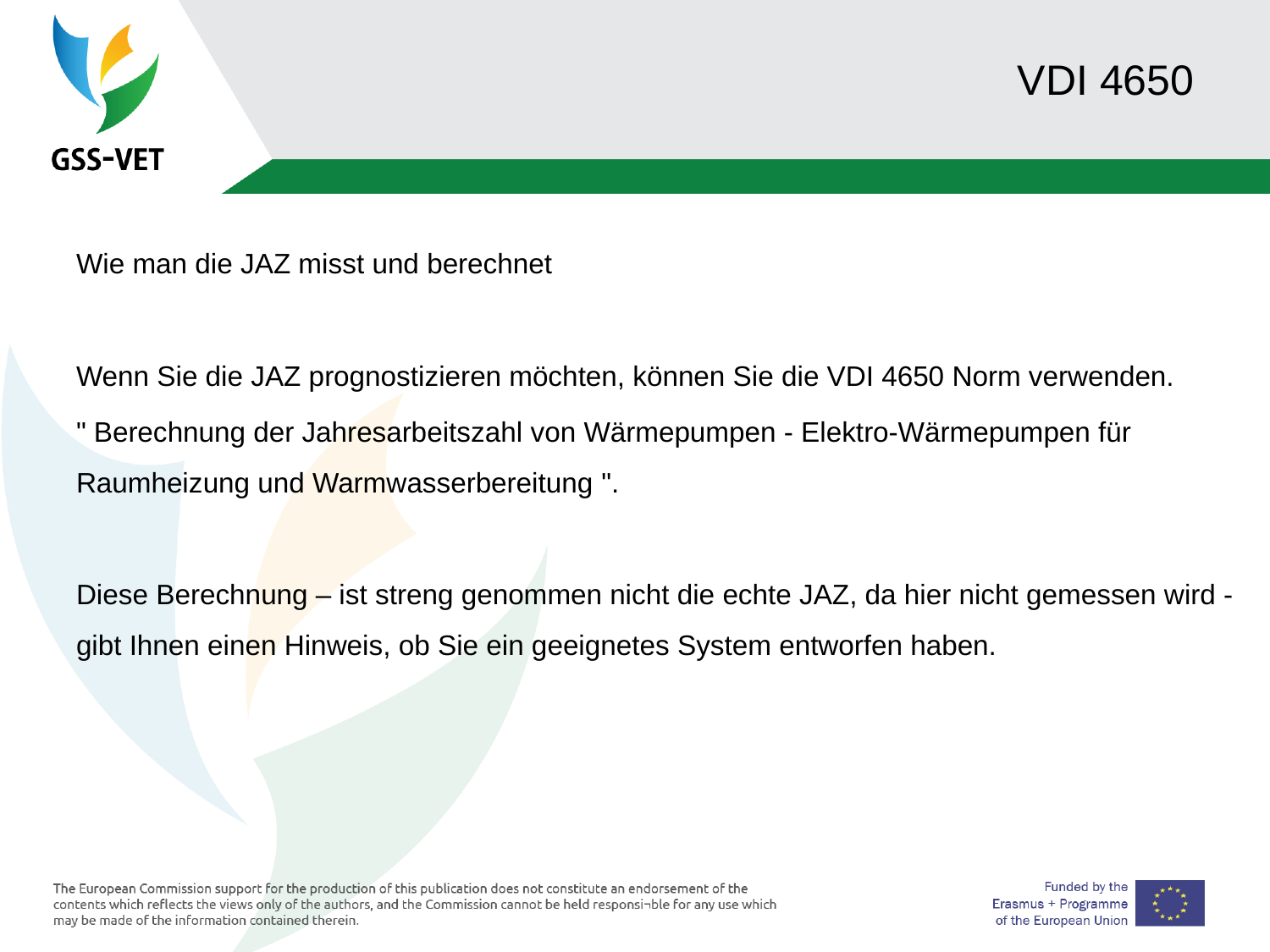

# VDI 4650
Wie man die JAZ misst und berechnet

Wenn Sie die JAZ prognostizieren möchten, können Sie die VDI 4650 Norm verwenden.
" Berechnung der Jahresarbeitszahl von Wärmepumpen - Elektro-Wärmepumpen für Raumheizung und Warmwasserbereitung ".

Diese Berechnung – ist streng genommen nicht die echte JAZ, da hier nicht gemessen wird - gibt Ihnen einen Hinweis, ob Sie ein geeignetes System entworfen haben.